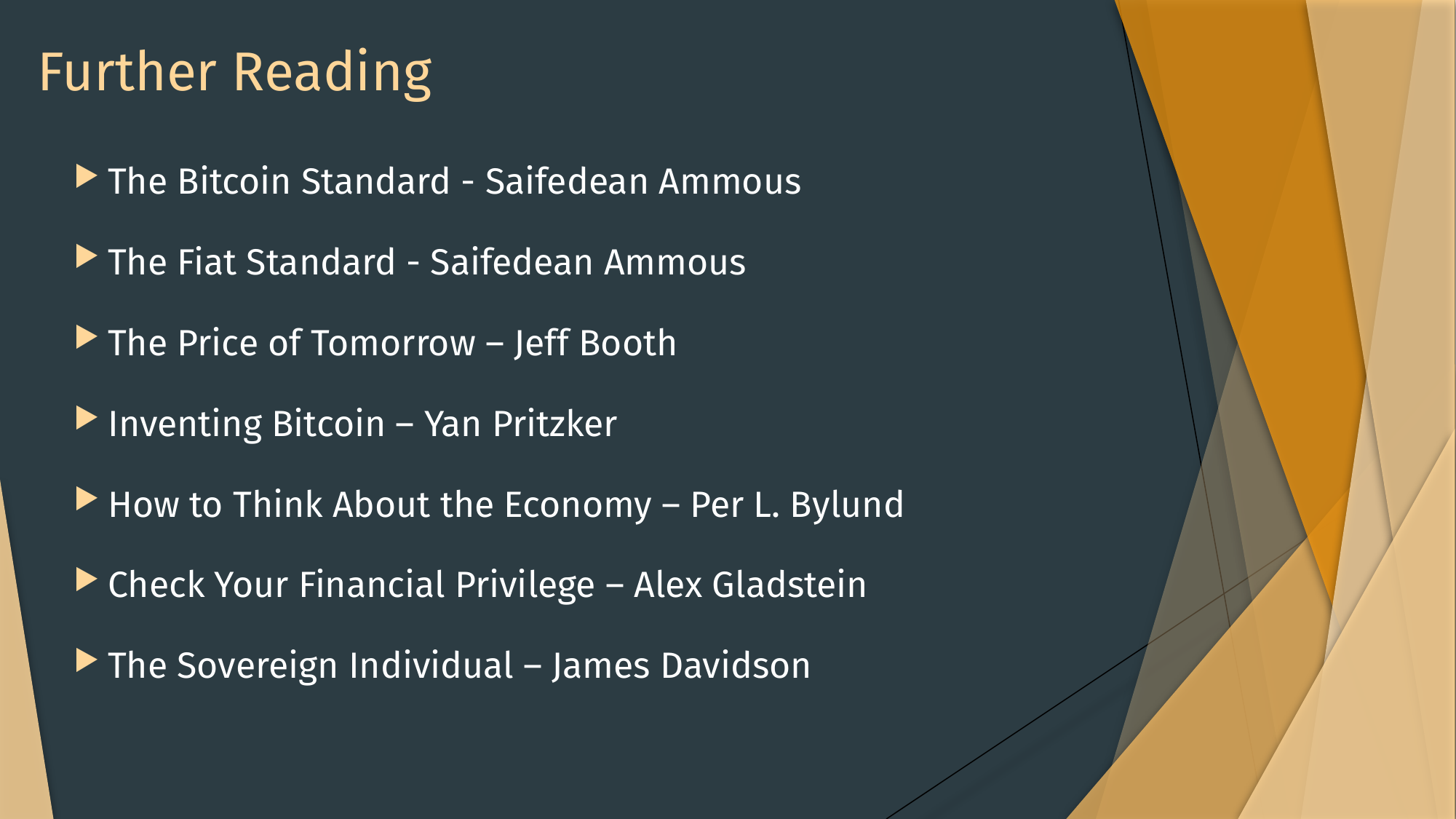

# Further Reading
The Bitcoin Standard - Saifedean Ammous
The Fiat Standard - Saifedean Ammous
The Price of Tomorrow – Jeff Booth
Inventing Bitcoin – Yan Pritzker
How to Think About the Economy – Per L. Bylund
Check Your Financial Privilege – Alex Gladstein
The Sovereign Individual – James Davidson